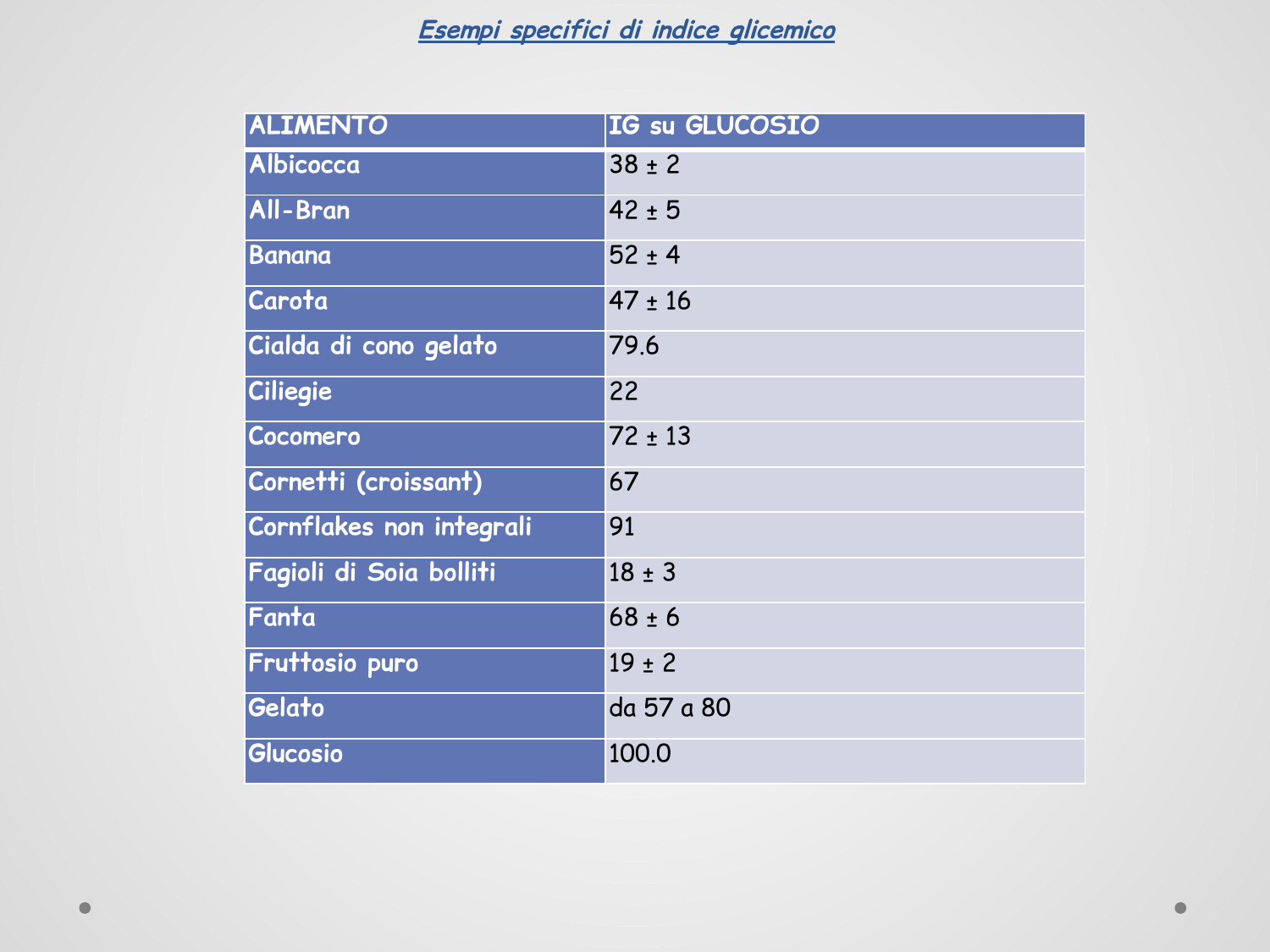

Esempi specifici di indice glicemico

| ALIMENTO | IG su GLUCOSIO |
| --- | --- |
| Albicocca | 38 ± 2 |
| All-Bran | 42 ± 5 |
| Banana | 52 ± 4 |
| Carota | 47 ± 16 |
| Cialda di cono gelato | 79.6 |
| Ciliegie | 22 |
| Cocomero | 72 ± 13 |
| Cornetti (croissant) | 67 |
| Cornflakes non integrali | 91 |
| Fagioli di Soia bolliti | 18 ± 3 |
| Fanta | 68 ± 6 |
| Fruttosio puro | 19 ± 2 |
| Gelato | da 57 a 80 |
| Glucosio | 100.0 |